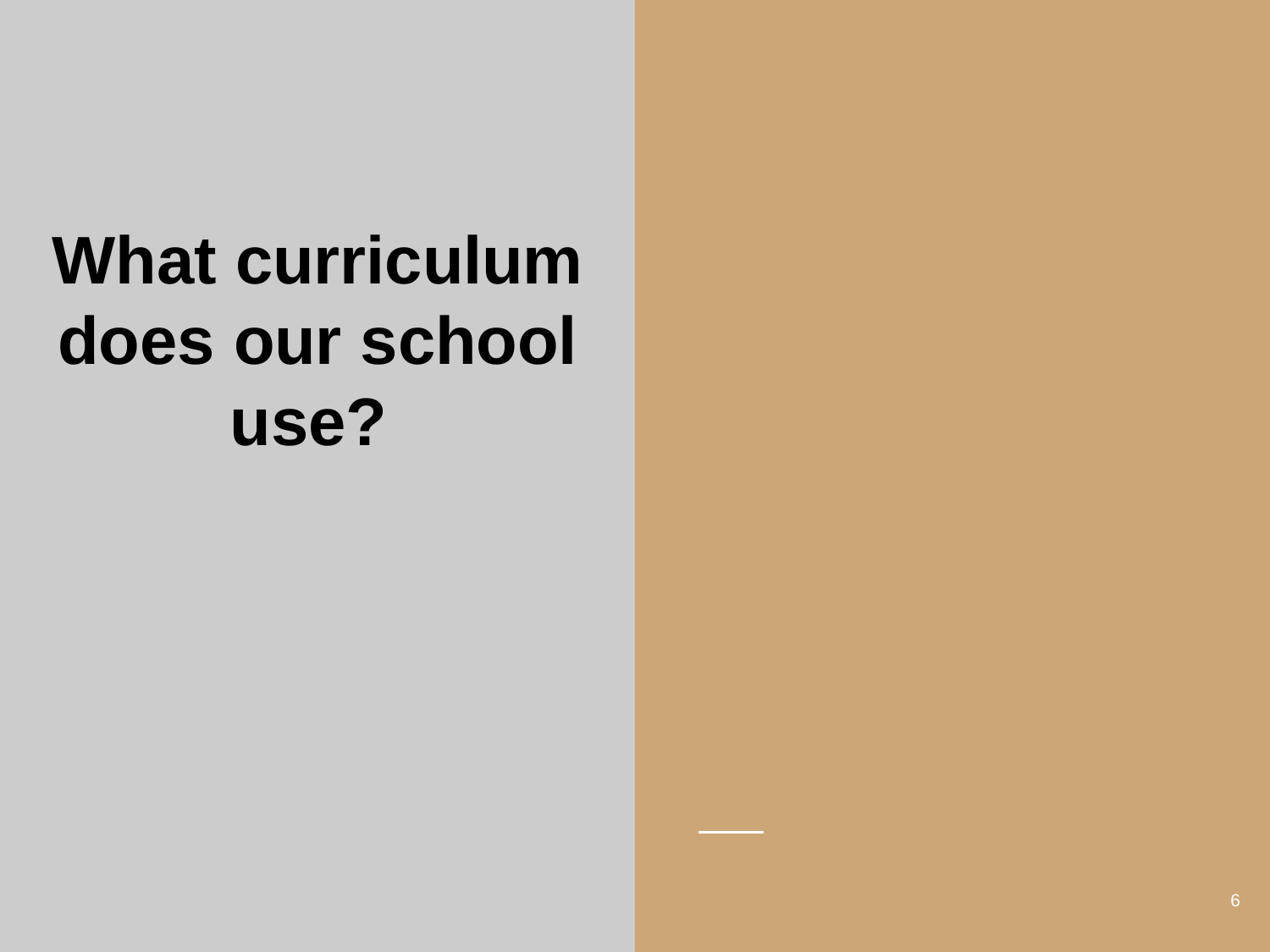

# What curriculum does our school use?
6